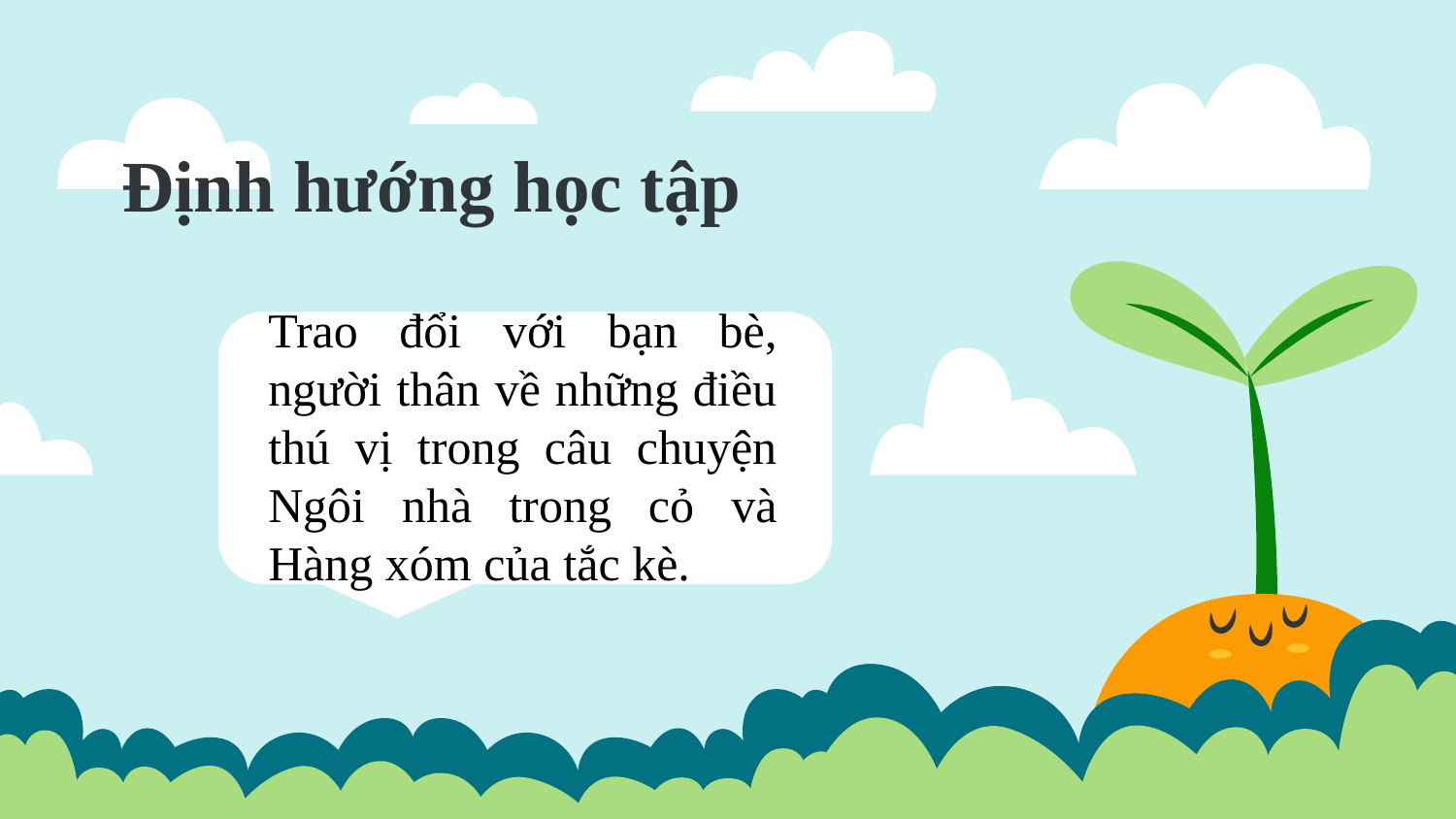

# Định hướng học tập

Trao đổi với bạn bè, người thân về những điều thú vị trong câu chuyện Ngôi nhà trong cỏ và Hàng xóm của tắc kè.